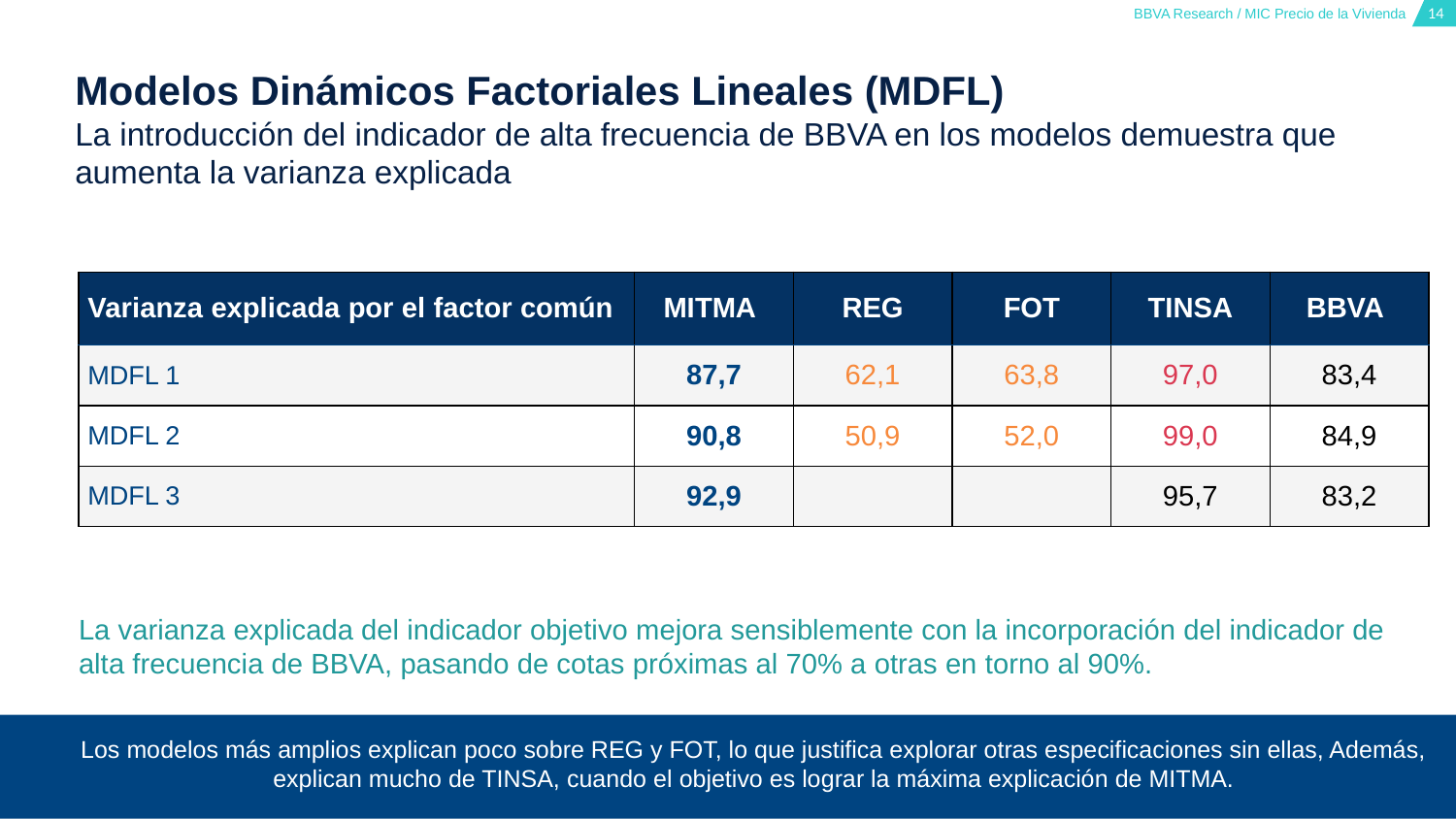

# Modelos Dinámicos Factoriales Lineales (MDFL) La introducción del indicador de alta frecuencia de BBVA en los modelos demuestra que aumenta la varianza explicada
| Varianza explicada por el factor común | MITMA | REG | FOT | TINSA | BBVA |
| --- | --- | --- | --- | --- | --- |
| MDFL 1 | 87,7 | 62,1 | 63,8 | 97,0 | 83,4 |
| MDFL 2 | 90,8 | 50,9 | 52,0 | 99,0 | 84,9 |
| MDFL 3 | 92,9 |  |  | 95,7 | 83,2 |
La varianza explicada del indicador objetivo mejora sensiblemente con la incorporación del indicador de alta frecuencia de BBVA, pasando de cotas próximas al 70% a otras en torno al 90%.
Los modelos más amplios explican poco sobre REG y FOT, lo que justifica explorar otras especificaciones sin ellas, Además, explican mucho de TINSA, cuando el objetivo es lograr la máxima explicación de MITMA.